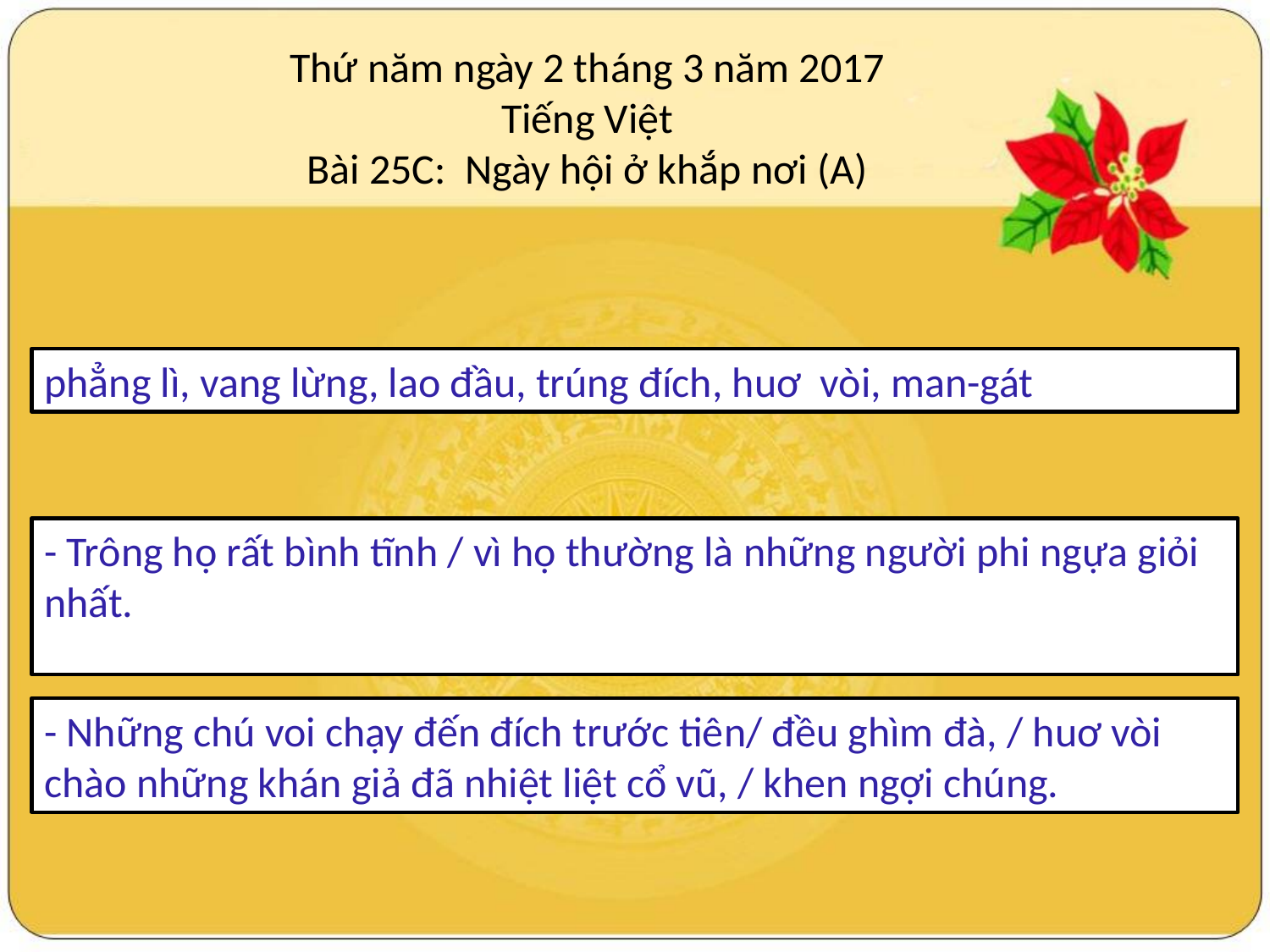

Thứ năm ngày 2 tháng 3 năm 2017
Tiếng Việt
Bài 25C:  Ngày hội ở khắp nơi (A)
phẳng lì, vang lừng, lao đầu, trúng đích, huơ  vòi, man-gát
- Trông họ rất bình tĩnh / vì họ thường là những người phi ngựa giỏi nhất.

- Những chú voi chạy đến đích trước tiên/ đều ghìm đà, / huơ vòi chào những khán giả đã nhiệt liệt cổ vũ, / khen ngợi chúng.